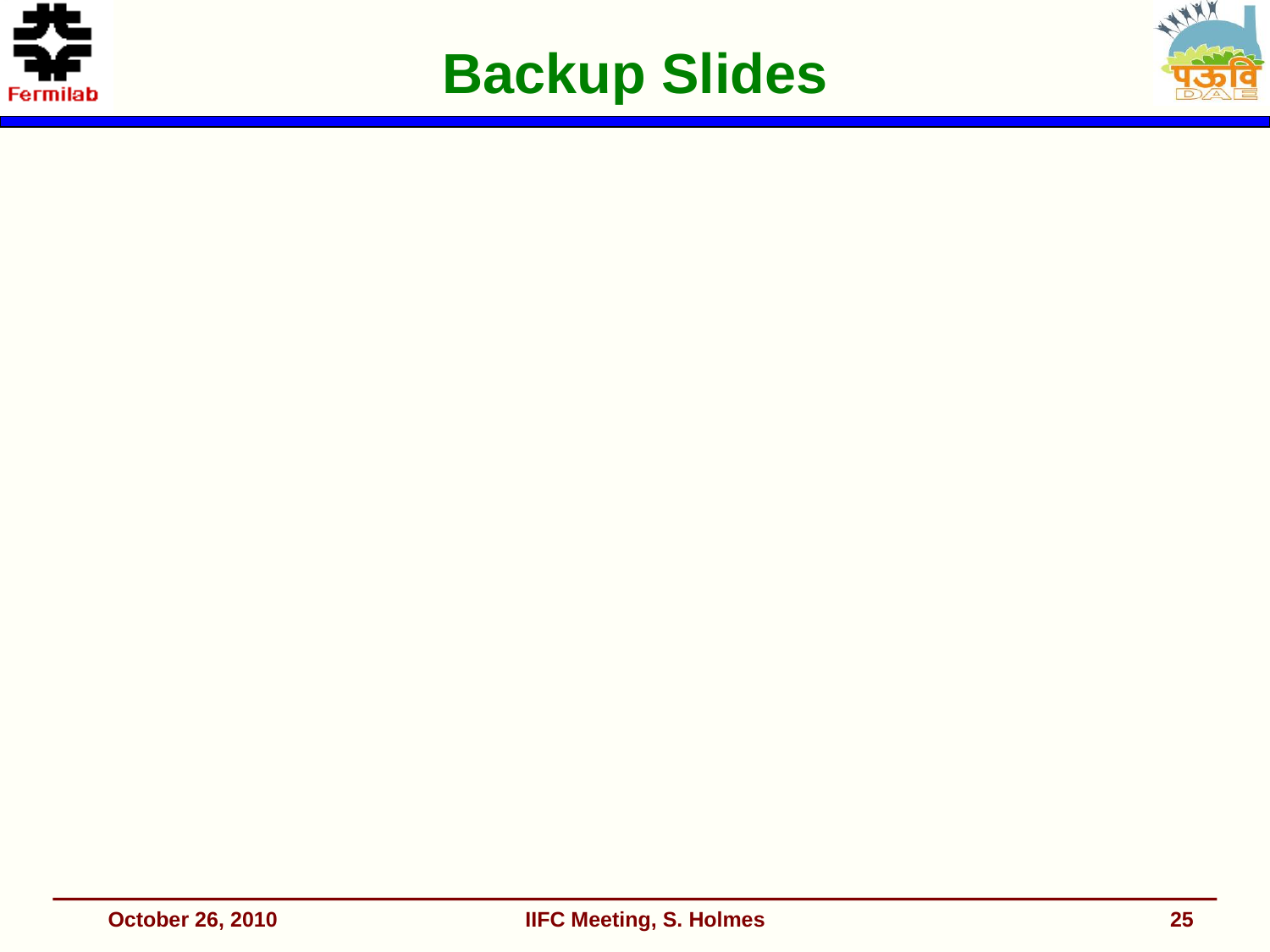

# Backup Slides

October 26, 2010
IIFC Meeting, S. Holmes
25